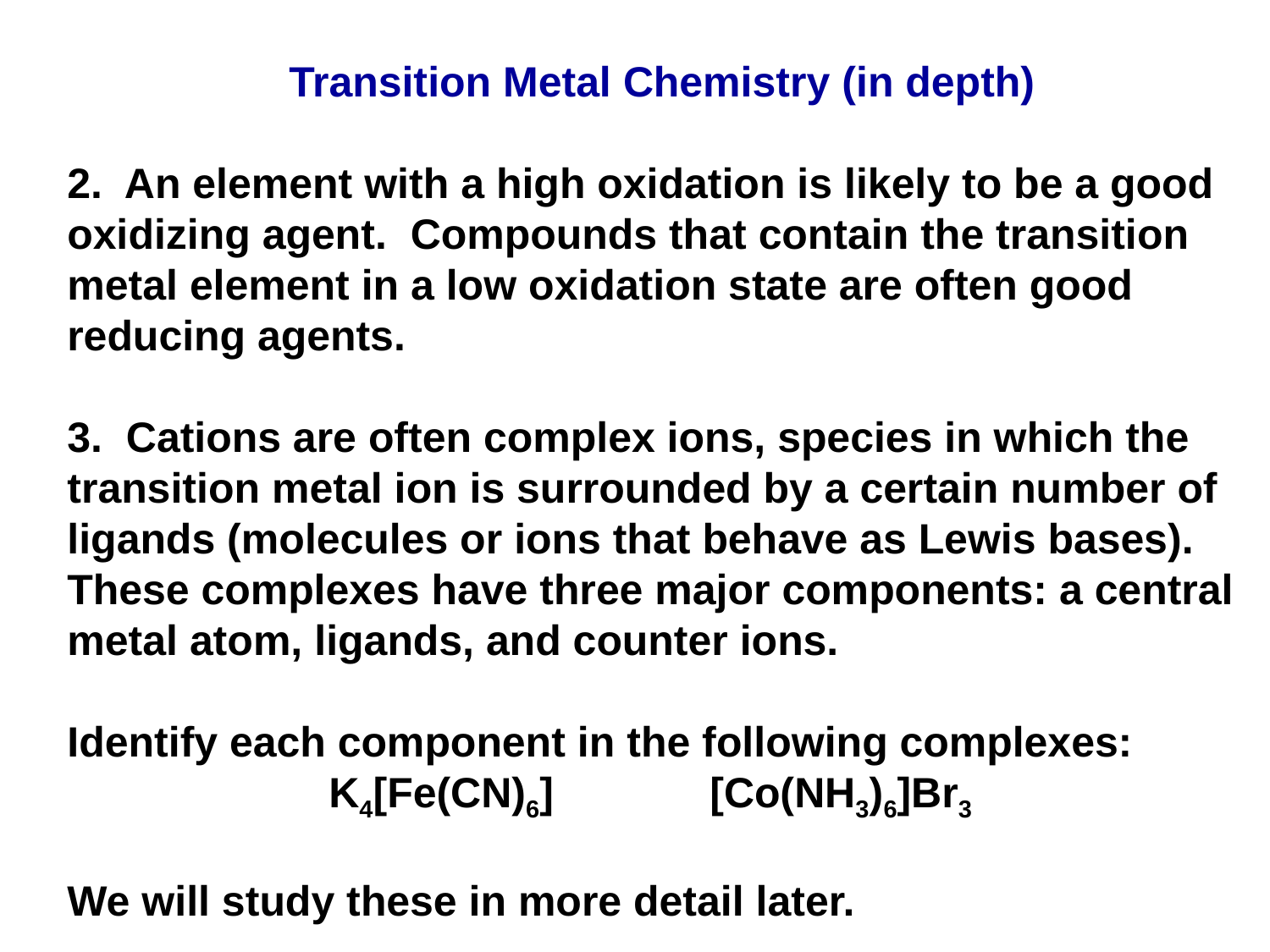

Transition Metal Chemistry (in depth)

2.  An element with a high oxidation is likely to be a good oxidizing agent.  Compounds that contain the transition metal element in a low oxidation state are often good reducing agents.

3.  Cations are often complex ions, species in which the transition metal ion is surrounded by a certain number of ligands (molecules or ions that behave as Lewis bases).  These complexes have three major components: a central metal atom, ligands, and counter ions.

Identify each component in the following complexes:
K4[Fe(CN)6]		[Co(NH3)6]Br3

We will study these in more detail later.